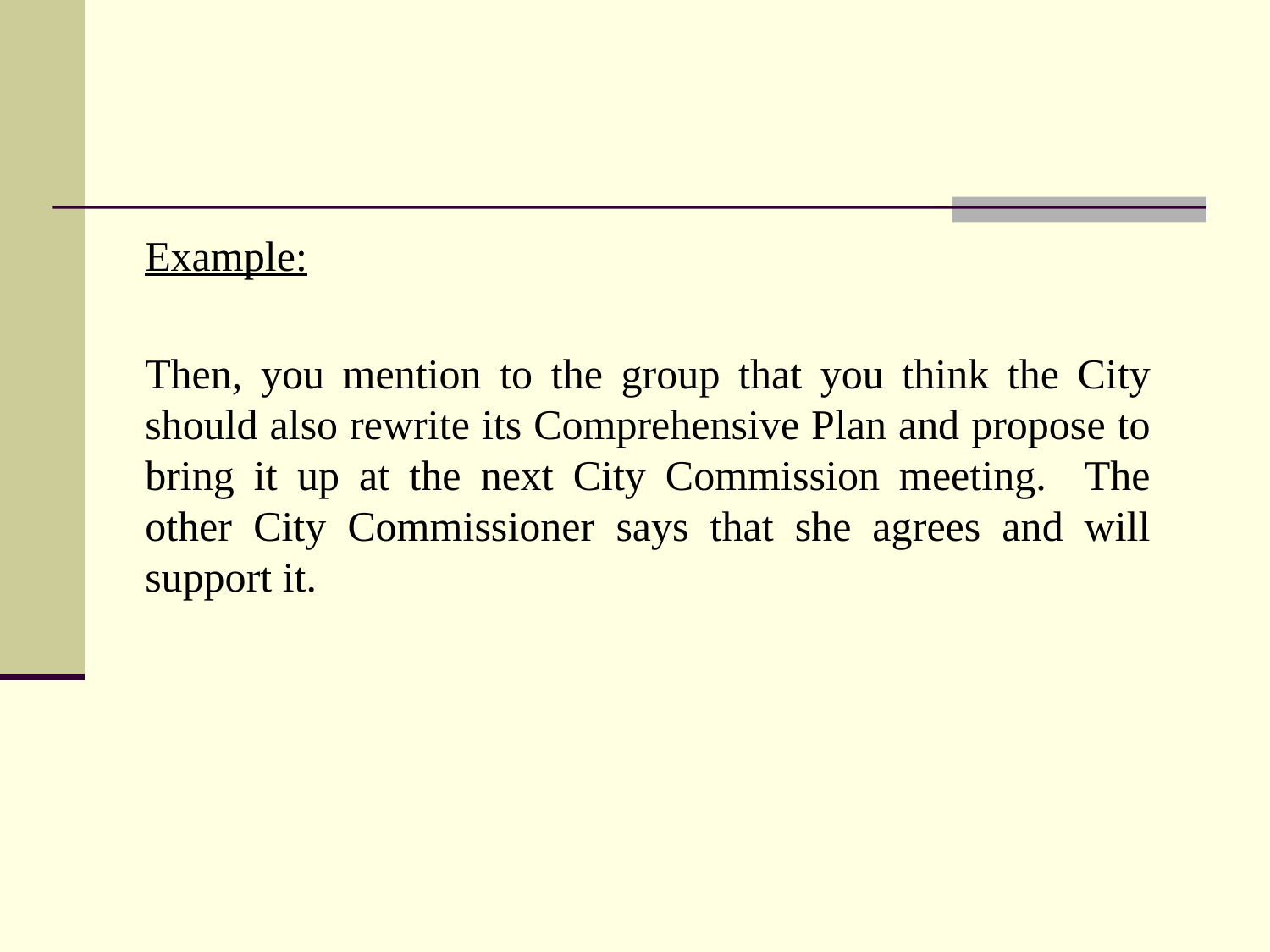

Example:

	Then, you mention to the group that you think the City should also rewrite its Comprehensive Plan and propose to bring it up at the next City Commission meeting.  The other City Commissioner says that she agrees and will support it.